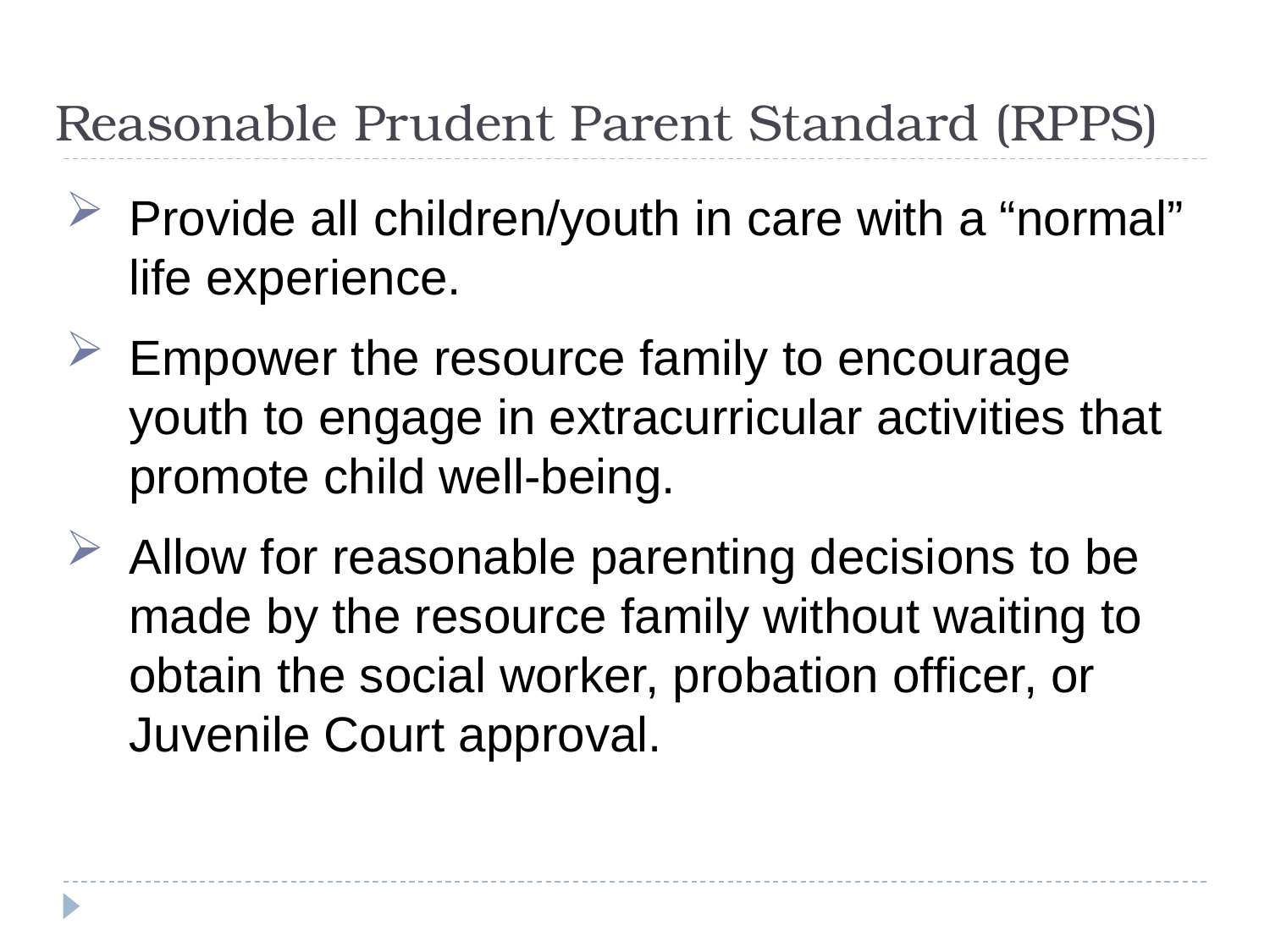

# Reasonable Prudent Parent Standard (RPPS)
Provide all children/youth in care with a “normal” life experience.
Empower the resource family to encourage youth to engage in extracurricular activities that promote child well-being.
Allow for reasonable parenting decisions to be made by the resource family without waiting to obtain the social worker, probation officer, or Juvenile Court approval.